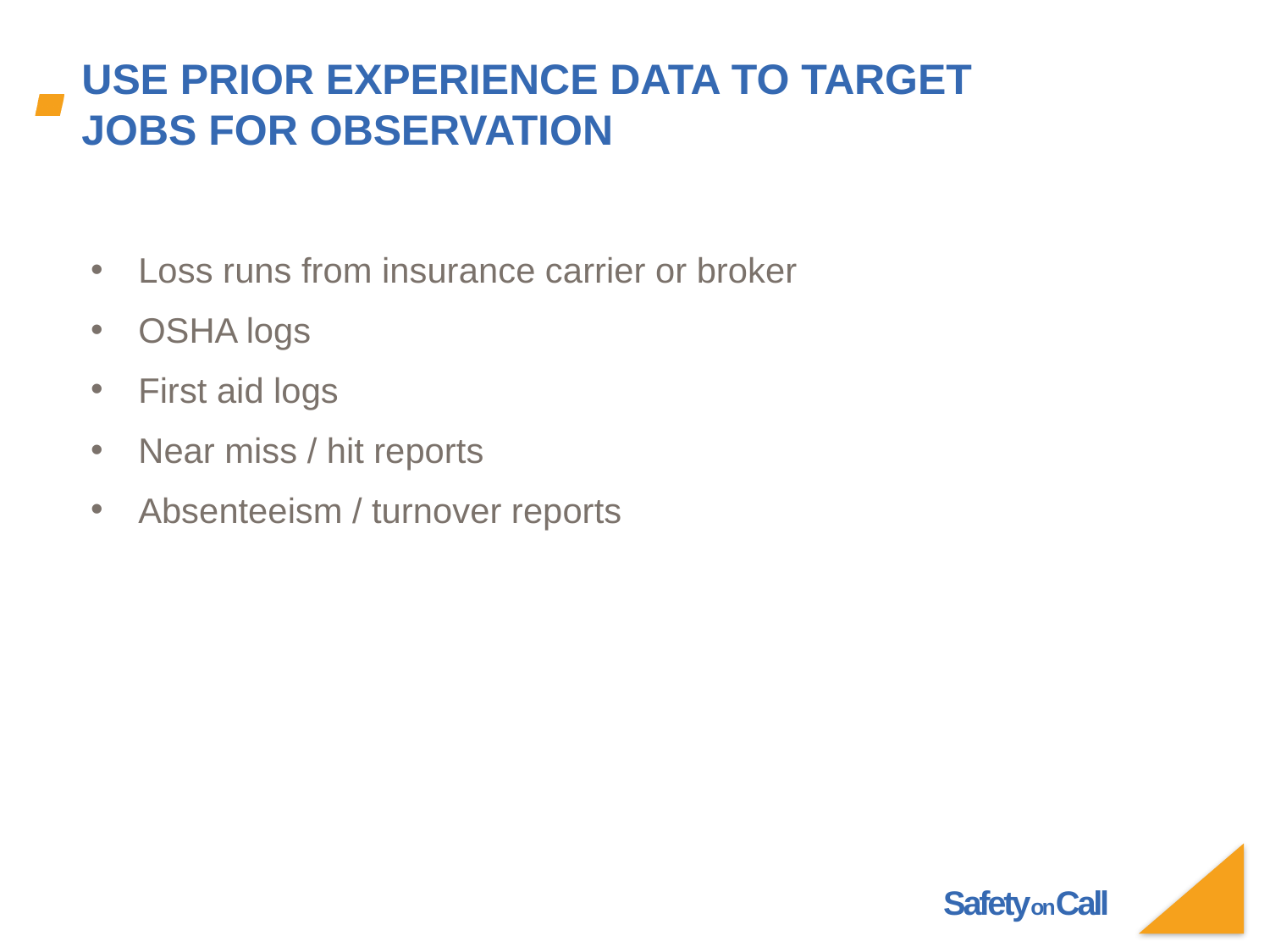

# Use prior experience data to target jobs for observation
Loss runs from insurance carrier or broker
OSHA logs
First aid logs
Near miss / hit reports
Absenteeism / turnover reports